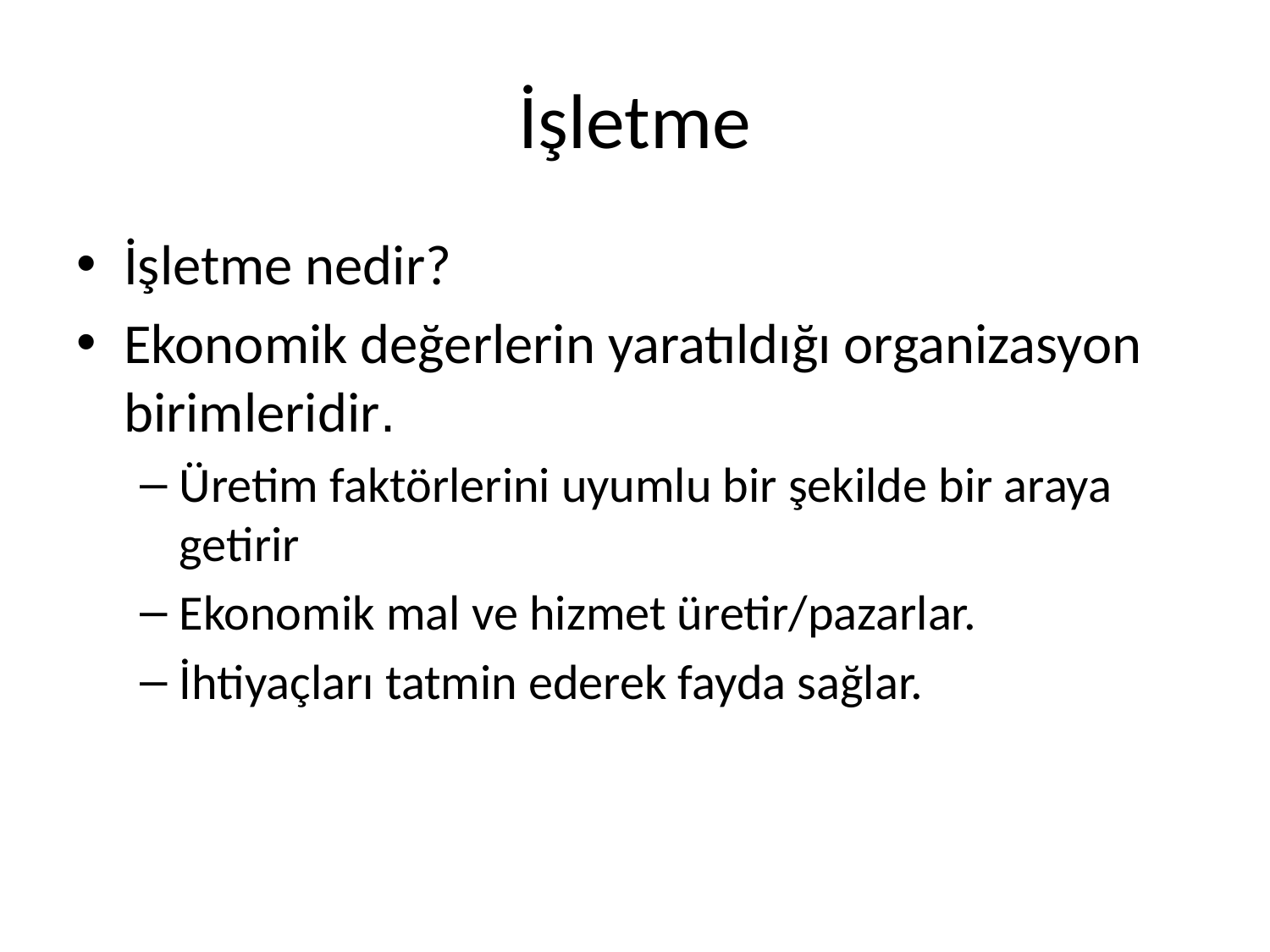

# İşletme
İşletme nedir?
Ekonomik değerlerin yaratıldığı organizasyon birimleridir.
Üretim faktörlerini uyumlu bir şekilde bir araya getirir
Ekonomik mal ve hizmet üretir/pazarlar.
İhtiyaçları tatmin ederek fayda sağlar.